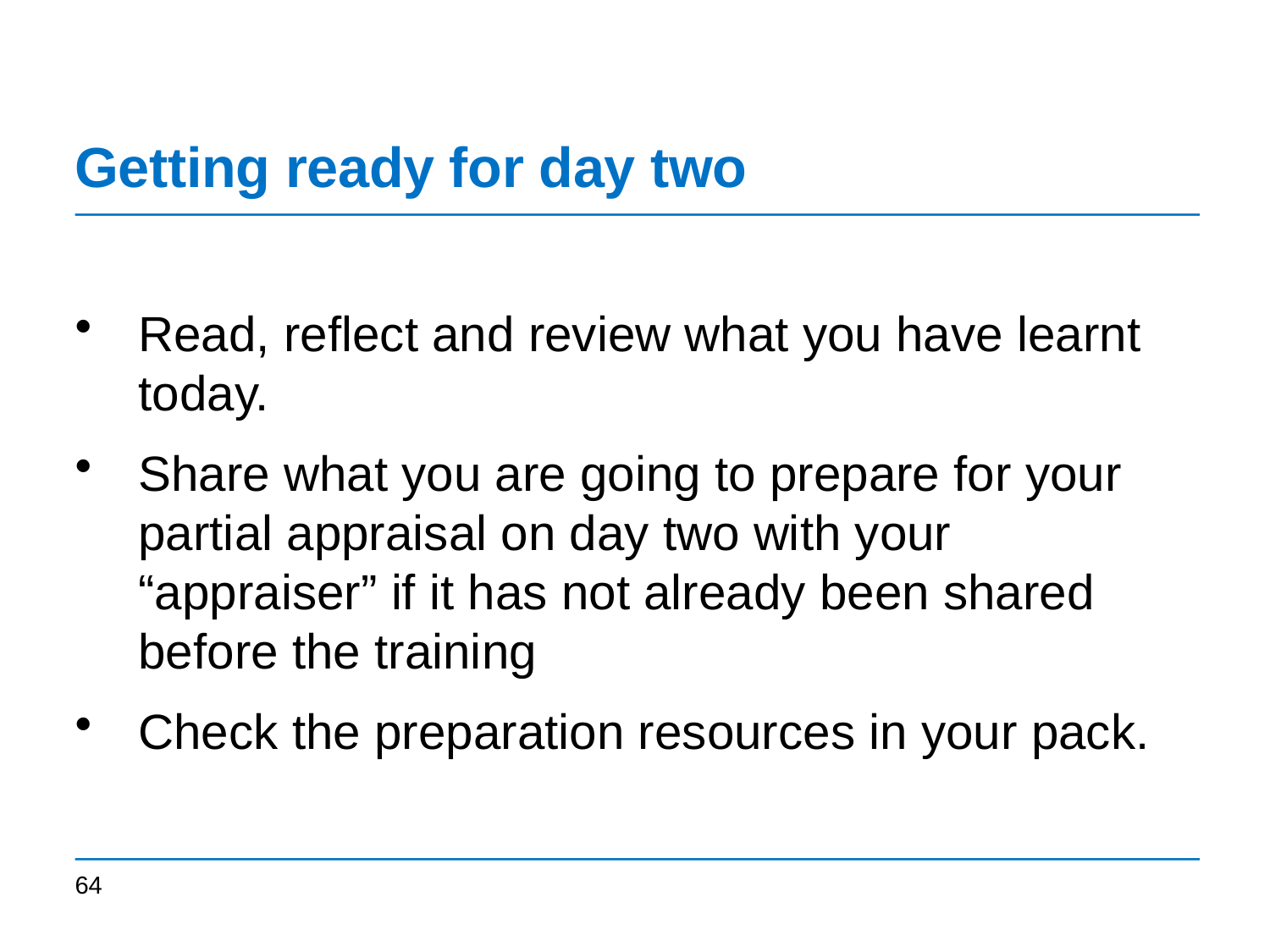

Getting ready for day two

Read, reflect and review what you have learnt today.
Share what you are going to prepare for your partial appraisal on day two with your “appraiser” if it has not already been shared before the training
Check the preparation resources in your pack.
64